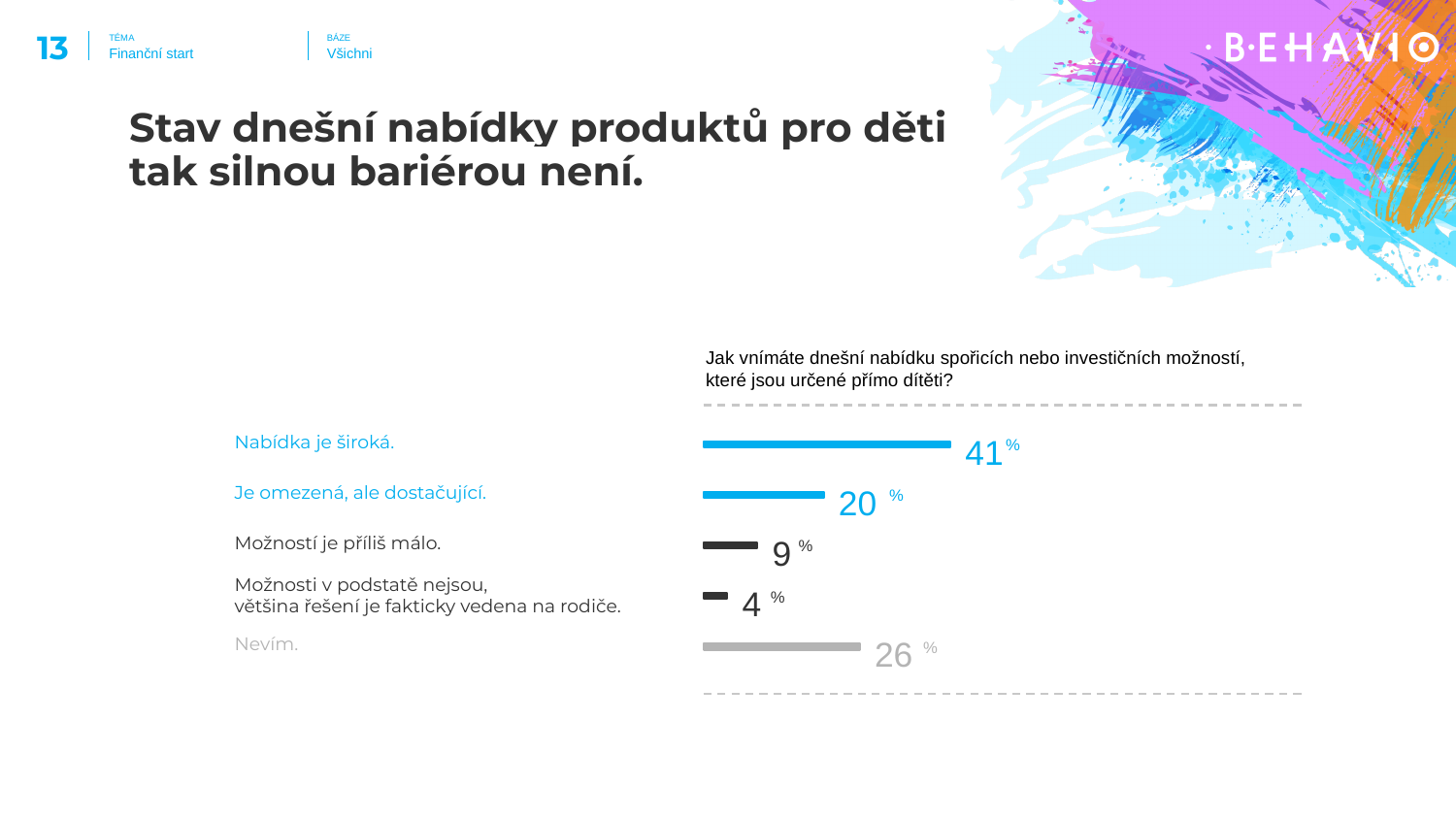

13
TÉMA
BÁZE
Finanční start

Všichni
Stav dnešní nabídky produktů pro děti
tak silnou bariérou není.

Jak vnímáte dnešní nabídku spořicích nebo investičních možností,
které jsou určené přímo dítěti?

Nabídka je široká.
41
%

Je omezená, ale dostačující.
20
%

Možností je příliš málo.
9
%

Možnosti v podstatě nejsou,
4
%
většina řešení je fakticky vedena na rodiče.

Nevím.
26
%